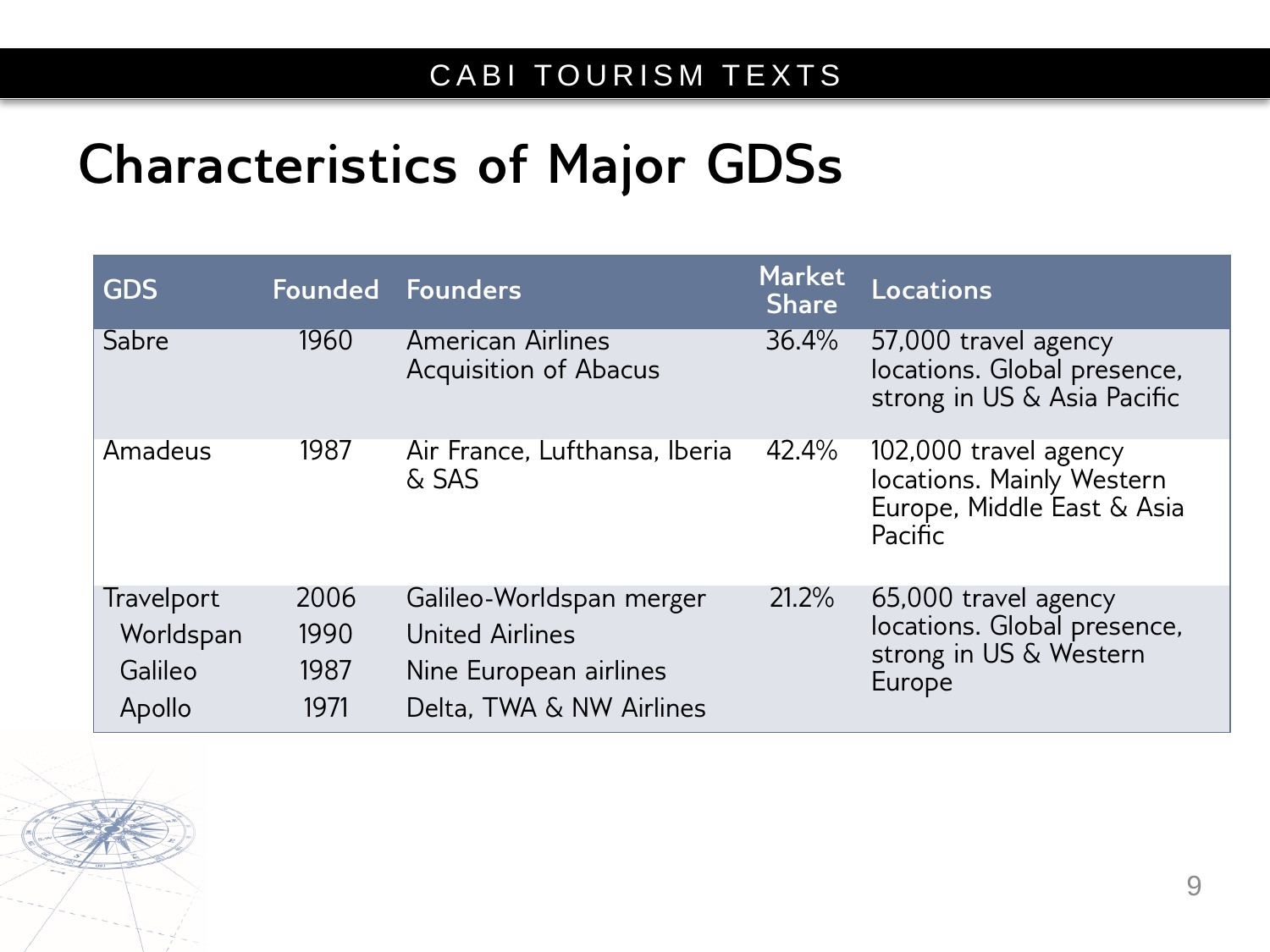

# Characteristics of Major GDSs
| GDS | Founded | Founders | Market Share | Locations |
| --- | --- | --- | --- | --- |
| Sabre | 1960 | American Airlines Acquisition of Abacus | 36.4% | 57,000 travel agency locations. Global presence, strong in US & Asia Pacific |
| Amadeus | 1987 | Air France, Lufthansa, Iberia & SAS | 42.4% | 102,000 travel agency locations. Mainly Western Europe, Middle East & Asia Pacific |
| Travelport | 2006 | Galileo-Worldspan merger | 21.2% | 65,000 travel agency locations. Global presence, strong in US & Western Europe |
| Worldspan | 1990 | United Airlines |  |  |
| Galileo | 1987 | Nine European airlines |  |  |
| Apollo | 1971 | Delta, TWA & NW Airlines |  |  |
9